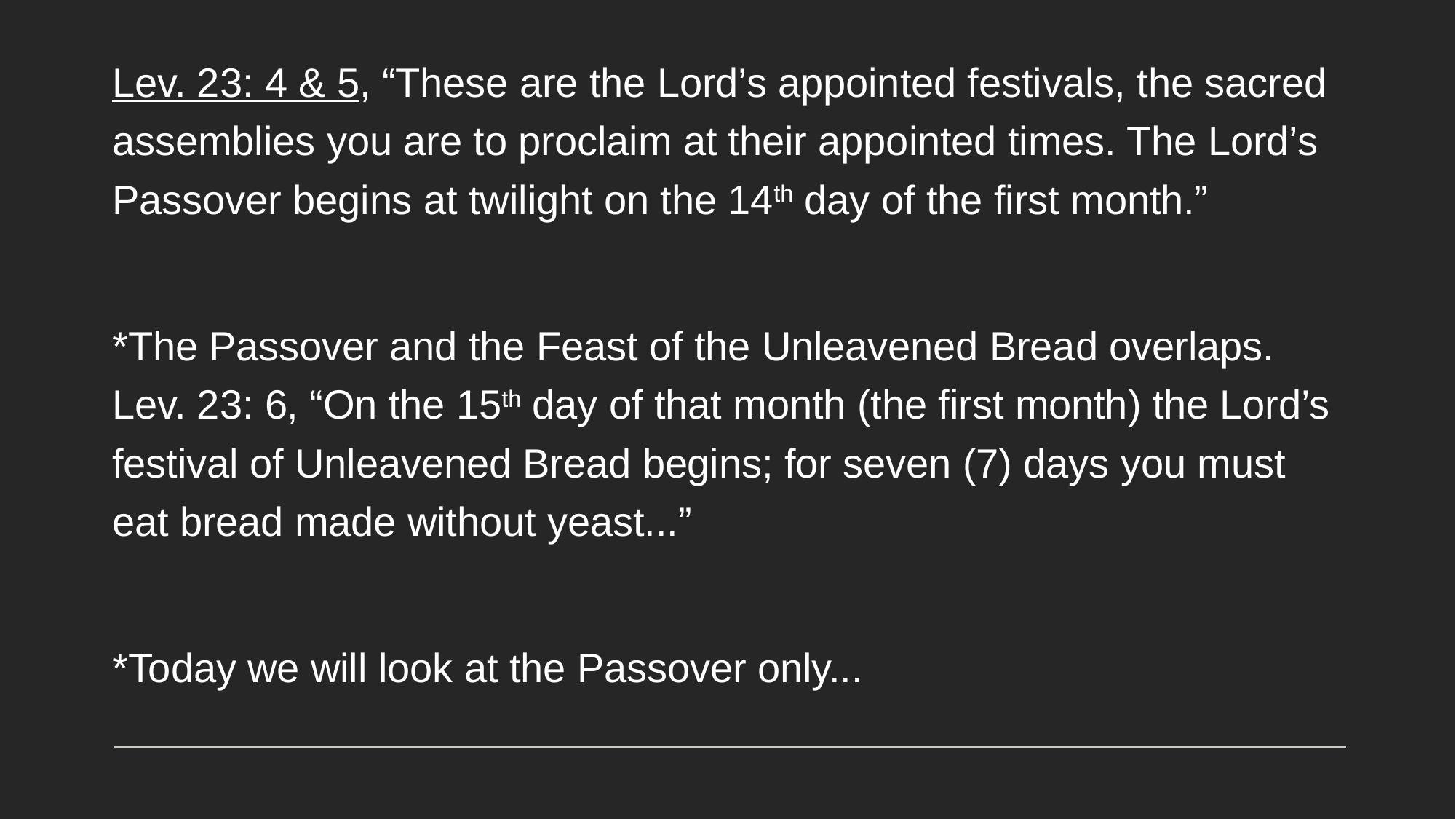

Lev. 23: 4 & 5, “These are the Lord’s appointed festivals, the sacred assemblies you are to proclaim at their appointed times. The Lord’s Passover begins at twilight on the 14th day of the first month.”

*The Passover and the Feast of the Unleavened Bread overlaps.  Lev. 23: 6, “On the 15th day of that month (the first month) the Lord’s festival of Unleavened Bread begins; for seven (7) days you must eat bread made without yeast...”

*Today we will look at the Passover only...
#